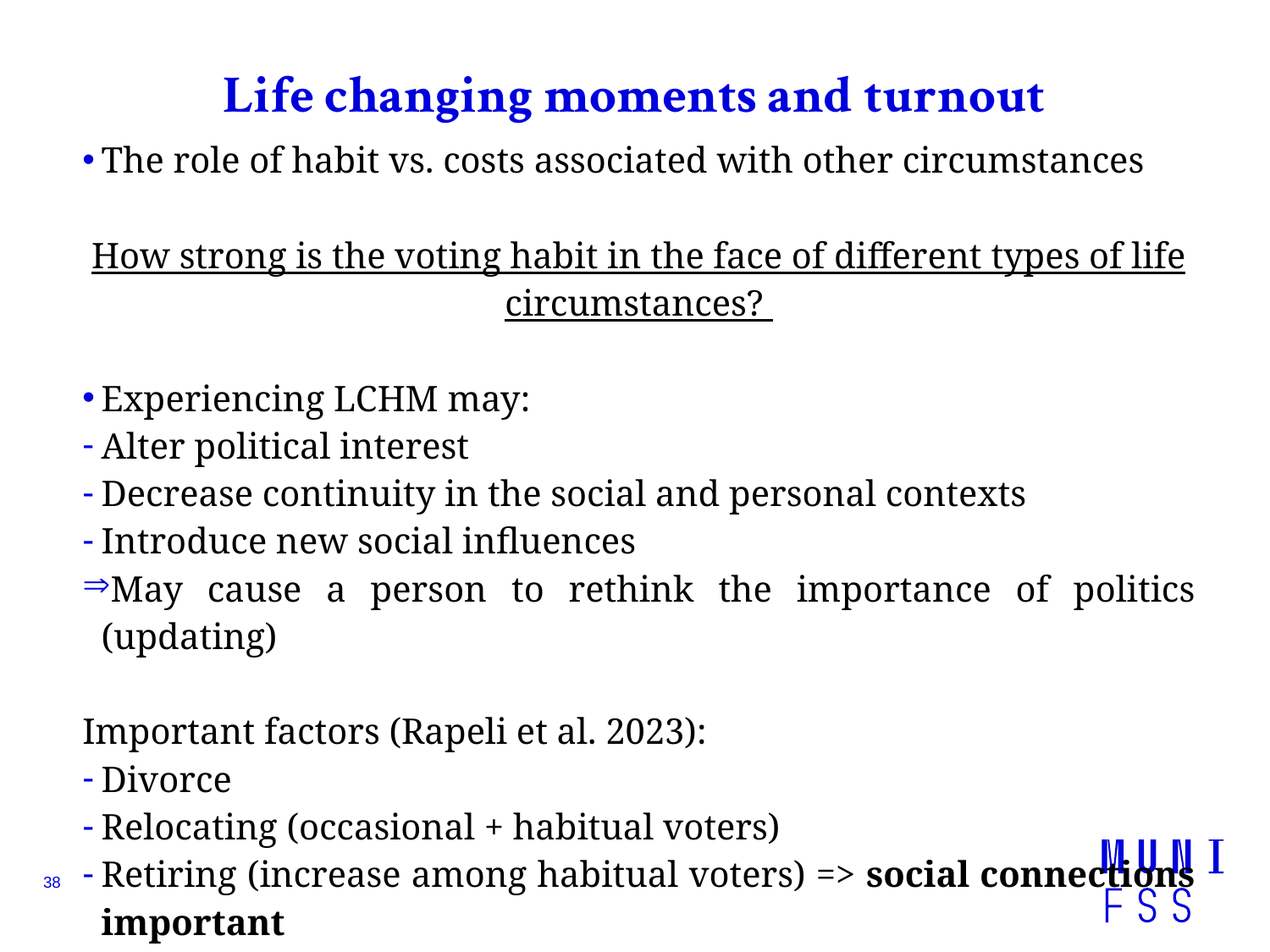

# Life changing moments and turnout
The role of habit vs. costs associated with other circumstances

How strong is the voting habit in the face of different types of life circumstances?

Experiencing LCHM may:
Alter political interest
Decrease continuity in the social and personal contexts
Introduce new social influences
May cause a person to rethink the importance of politics (updating)

Important factors (Rapeli et al. 2023):
Divorce
Relocating (occasional + habitual voters)
Retiring (increase among habitual voters) => social connections important
38